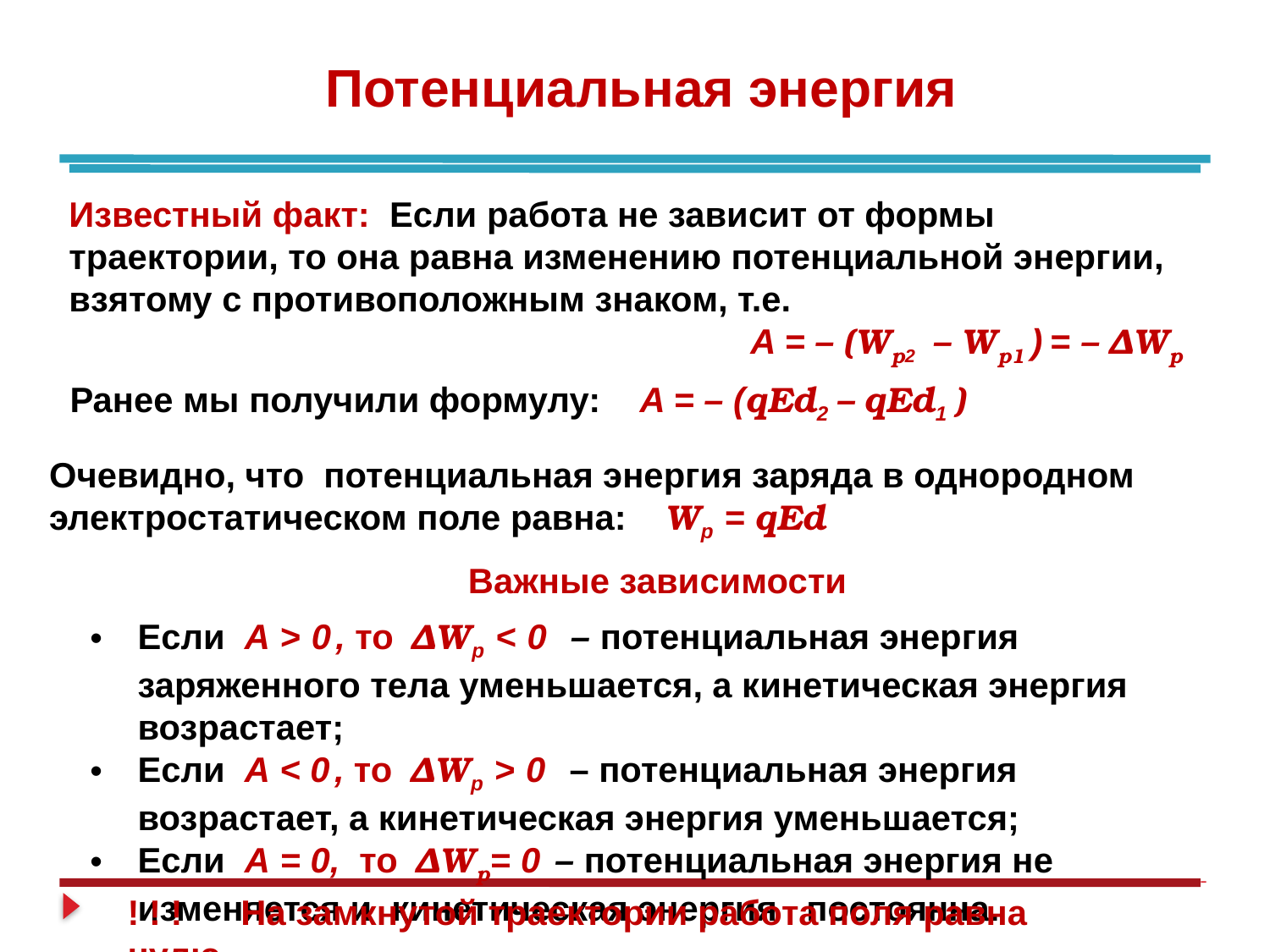

Потенциальная энергия
Известный факт:  Если работа не зависит от формы траектории, то она равна изменению потенциальной энергии, взятому с противоположным знаком, т.е.
                                                                      A = – (Wp2  – Wp1 ) = – ΔWp
Ранее мы получили формулу:    A = – (qEd2 – qEd1 )
Очевидно, что  потенциальная энергия заряда в однородном
электростатическом поле равна:    Wp = qEd
Важные зависимости
Если  A > 0, то  ΔWp < 0  – потенциальная энергия заряженного тела уменьшается, а кинетическая энергия  возрастает;
Если  A < 0, то  ΔWp > 0  – потенциальная энергия  возрастает, а кинетическая энергия уменьшается;
Если  А = 0,  то  ΔWp= 0 – потенциальная энергия не изменяется и  кинетическая энергия   постоянна.
! ! !      На замкнутой траектории работа поля равна нулю